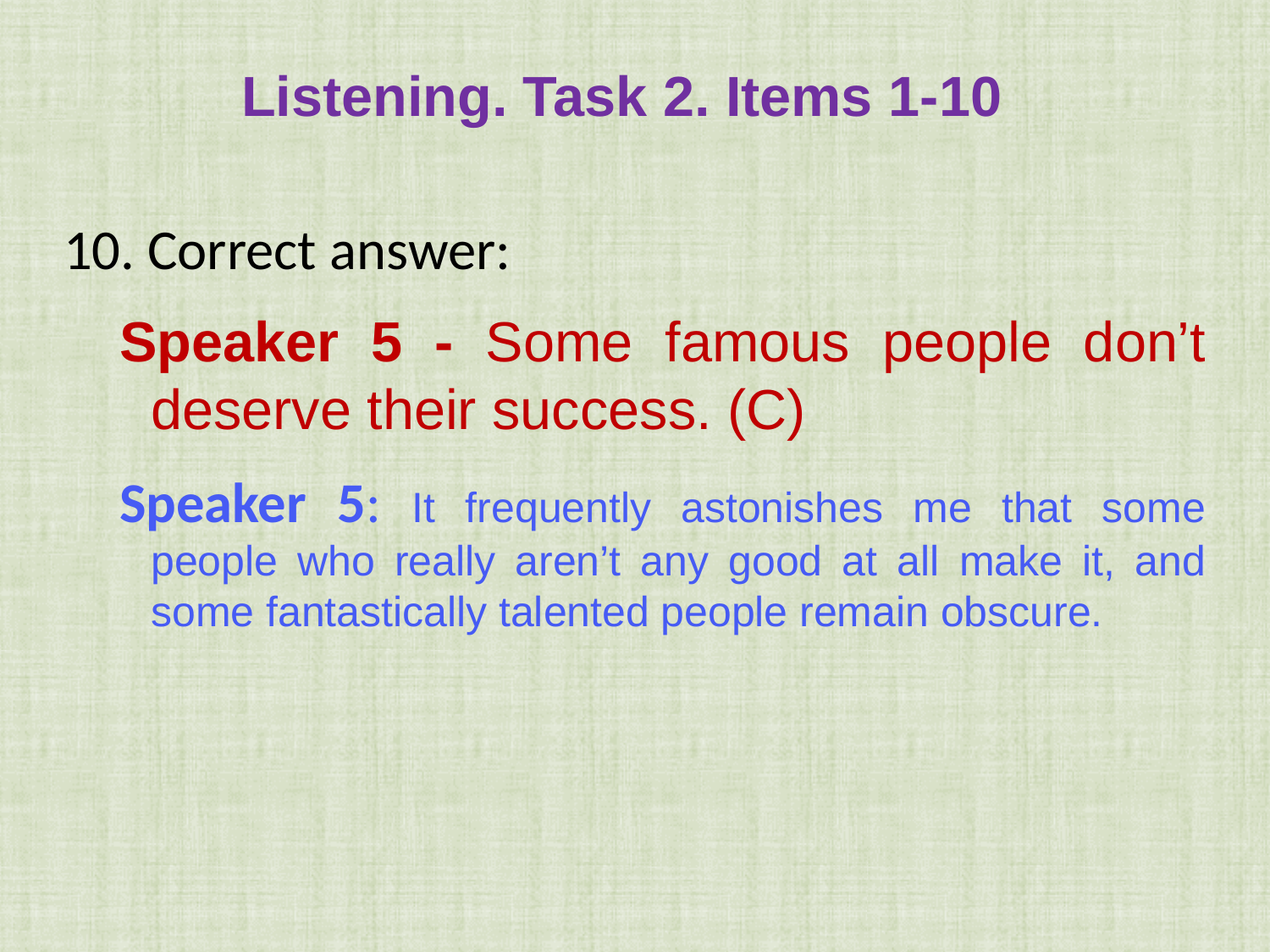

Listening. Task 2. Items 1-10

10. Correct answer:
Speaker 5 - Some famous people don’t deserve their success. (C)
Speaker 5: It frequently astonishes me that some people who really aren’t any good at all make it, and some fantastically talented people remain obscure.